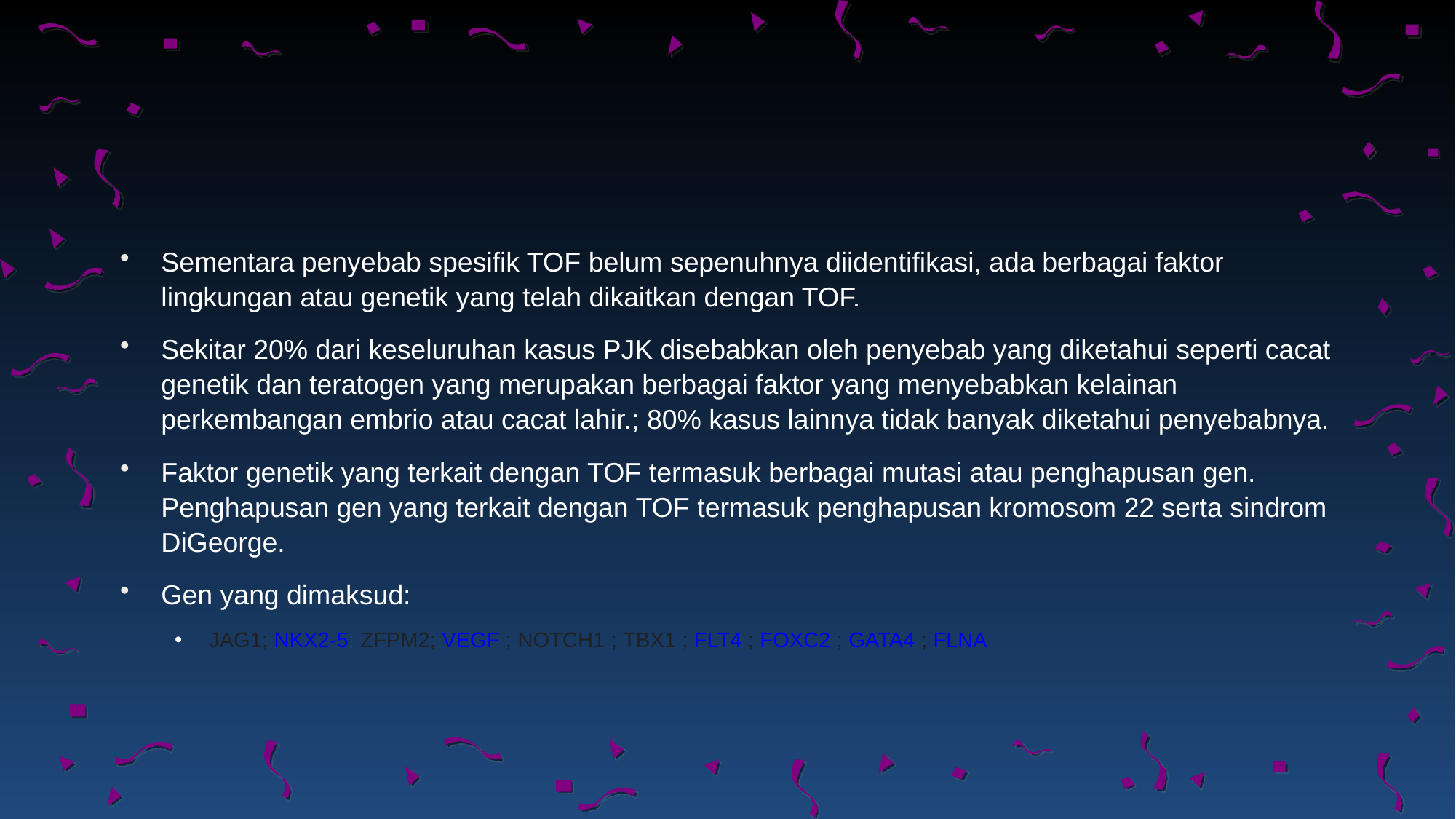

#
Sementara penyebab spesifik TOF belum sepenuhnya diidentifikasi, ada berbagai faktor lingkungan atau genetik yang telah dikaitkan dengan TOF.
Sekitar 20% dari keseluruhan kasus PJK disebabkan oleh penyebab yang diketahui seperti cacat genetik dan teratogen yang merupakan berbagai faktor yang menyebabkan kelainan perkembangan embrio atau cacat lahir.; 80% kasus lainnya tidak banyak diketahui penyebabnya.
Faktor genetik yang terkait dengan TOF termasuk berbagai mutasi atau penghapusan gen. Penghapusan gen yang terkait dengan TOF termasuk penghapusan kromosom 22 serta sindrom DiGeorge.
Gen yang dimaksud:
JAG1; NKX2-5; ZFPM2; VEGF ; NOTCH1 ; TBX1 ; FLT4 ; FOXC2 ; GATA4 ; FLNA